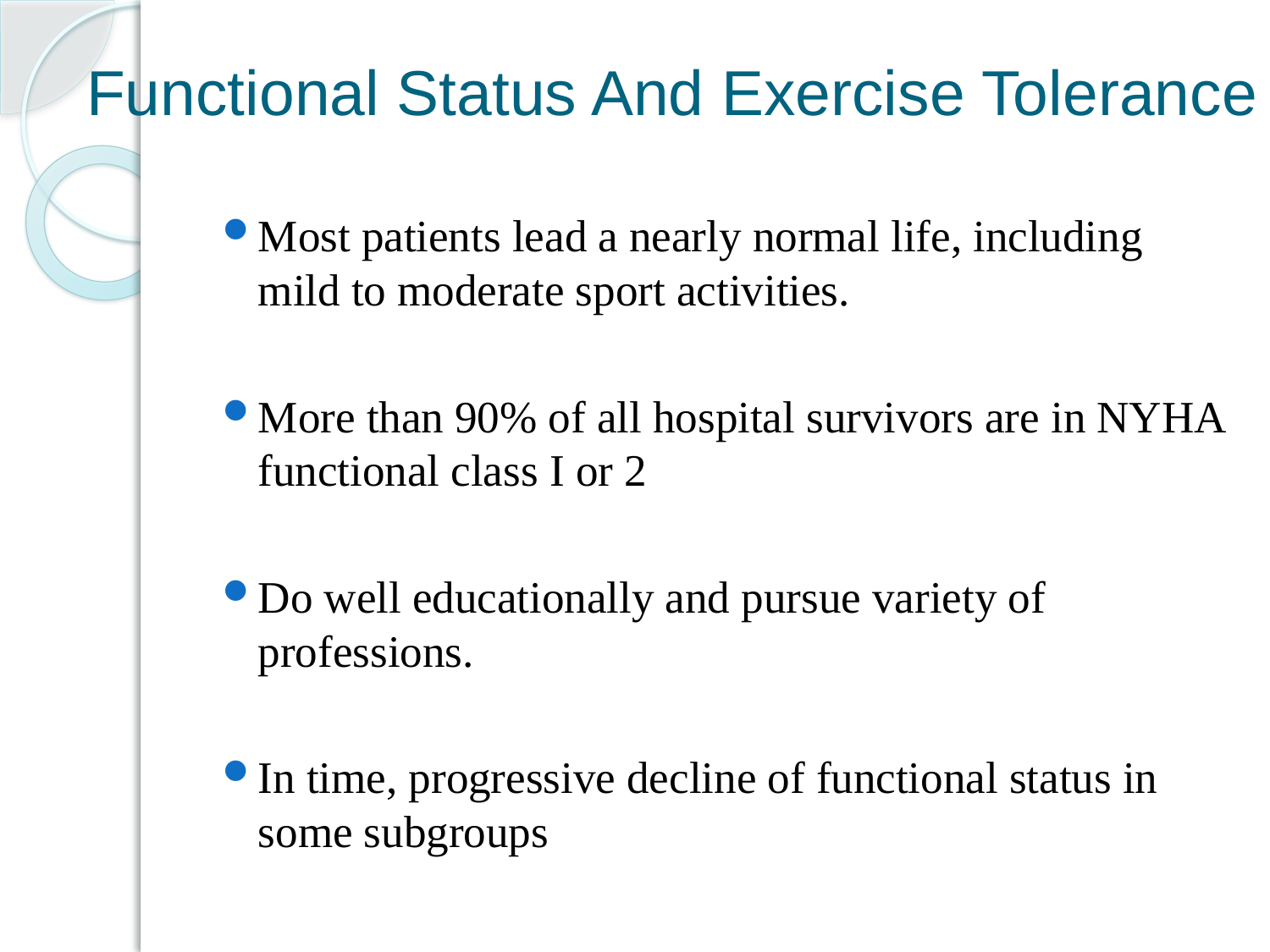

# Functional Status And Exercise Tolerance
Most patients lead a nearly normal life, including mild to moderate sport activities.

More than 90% of all hospital survivors are in NYHA functional class I or 2

Do well educationally and pursue variety of professions.

In time, progressive decline of functional status in some subgroups